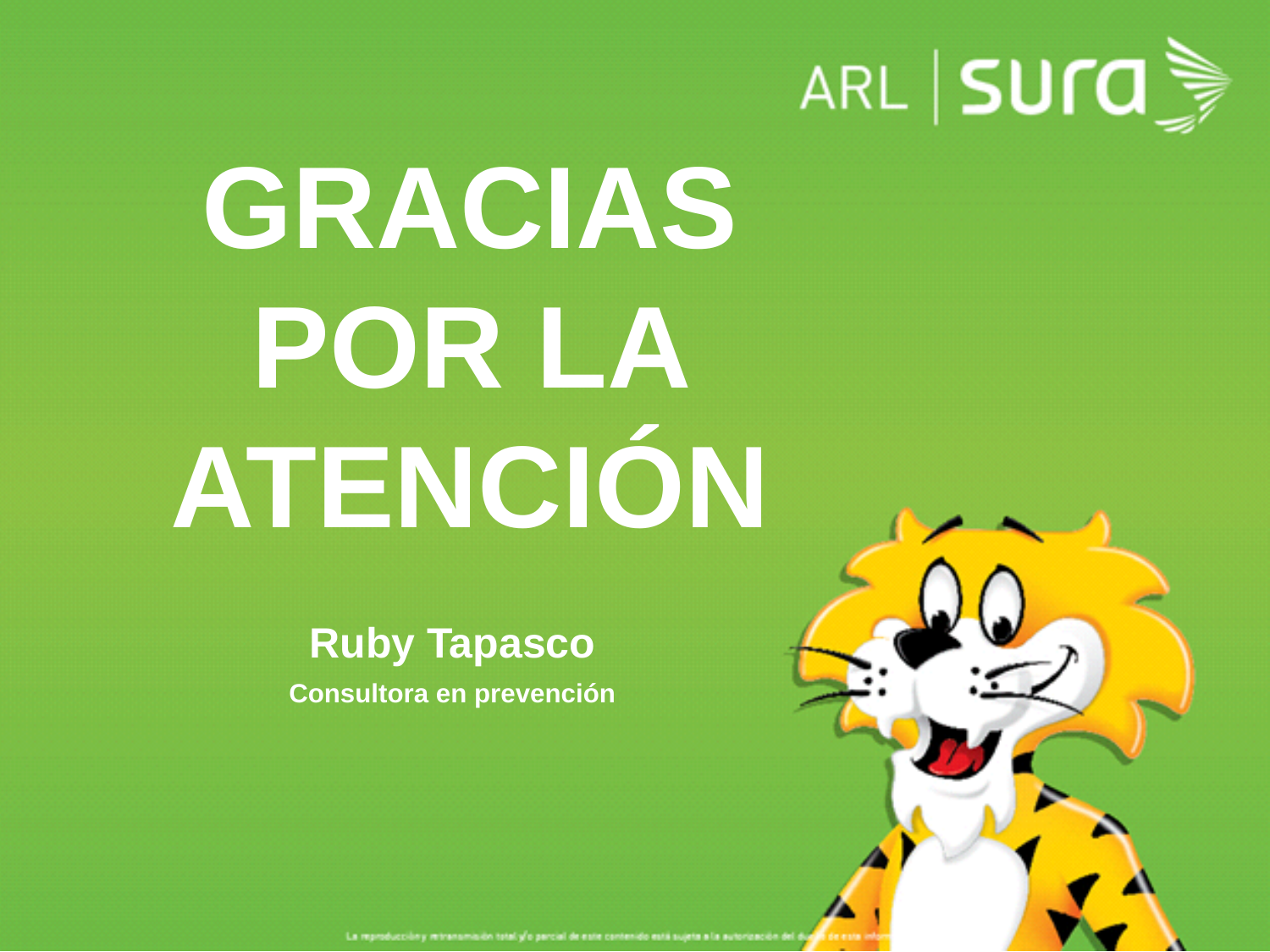

GRACIAS POR LA ATENCIÓN
Ruby Tapasco
Consultora en prevención